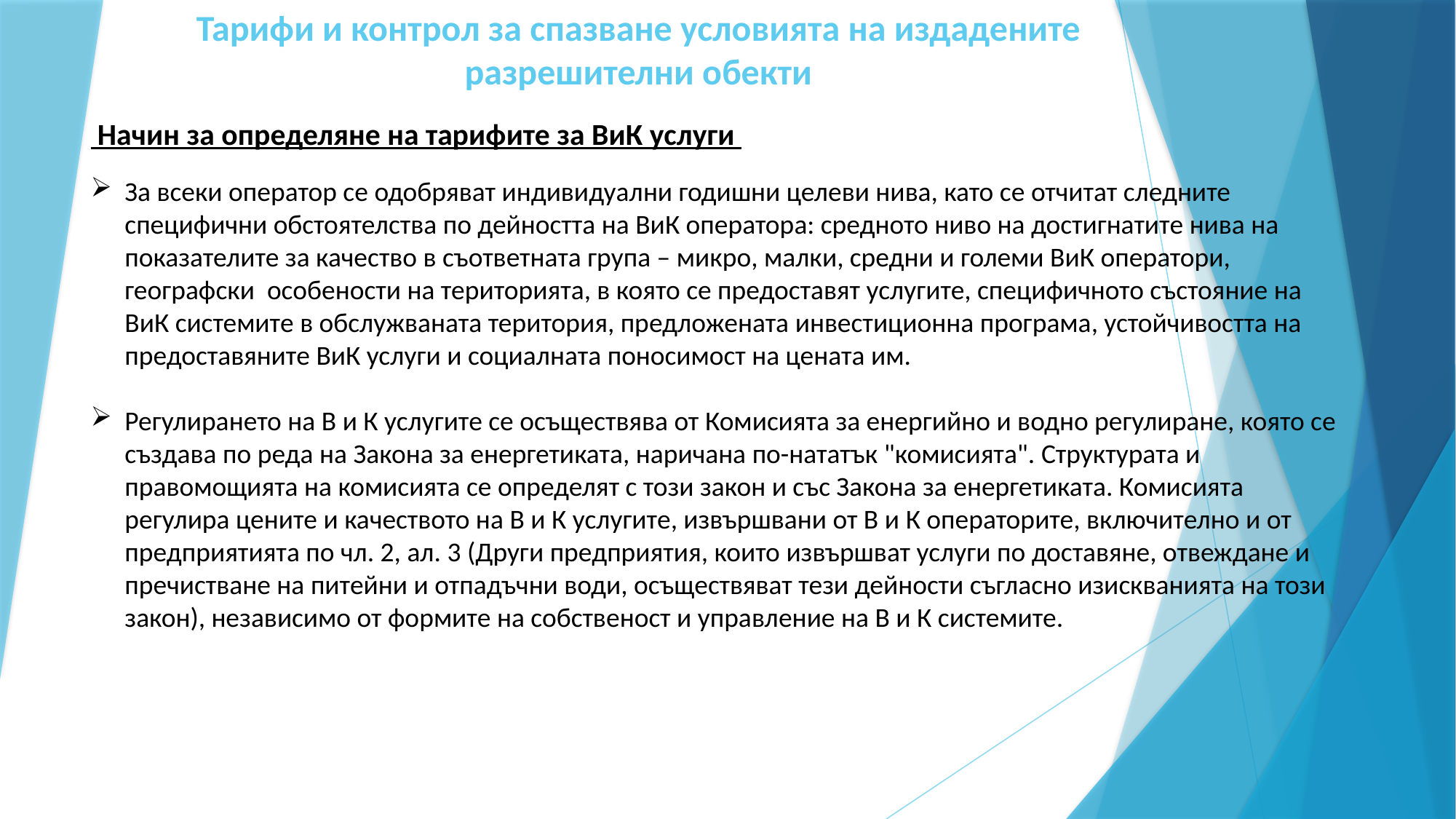

# Тарифи и контрол за спазване условията на издадените разрешителни обекти
 Начин за определяне на тарифите за ВиК услуги
За всеки оператор се одобряват индивидуални годишни целеви нива, като се отчитат следните специфични обстоятелства по дейността на ВиК оператора: средното ниво на достигнатите нива на показателите за качество в съответната група – микро, малки, средни и големи ВиК оператори, географски  особености на територията, в която се предоставят услугите, специфичното състояние на ВиК системите в обслужваната територия, предложената инвестиционна програма, устойчивостта на предоставяните ВиК услуги и социалната поносимост на цената им.

Регулирането на В и К услугите се осъществява от Комисията за енергийно и водно регулиране, която се създава по реда на Закона за енергетиката, наричана по-нататък "комисията". Структурата и правомощията на комисията се определят с този закон и със Закона за енергетиката. Комисията регулира цените и качеството на В и К услугите, извършвани от В и К операторите, включително и от предприятията по чл. 2, ал. 3 (Други предприятия, които извършват услуги по доставяне, отвеждане и пречистване на питейни и отпадъчни води, осъществяват тези дейности съгласно изискванията на този закон), независимо от формите на собственост и управление на В и К системите.